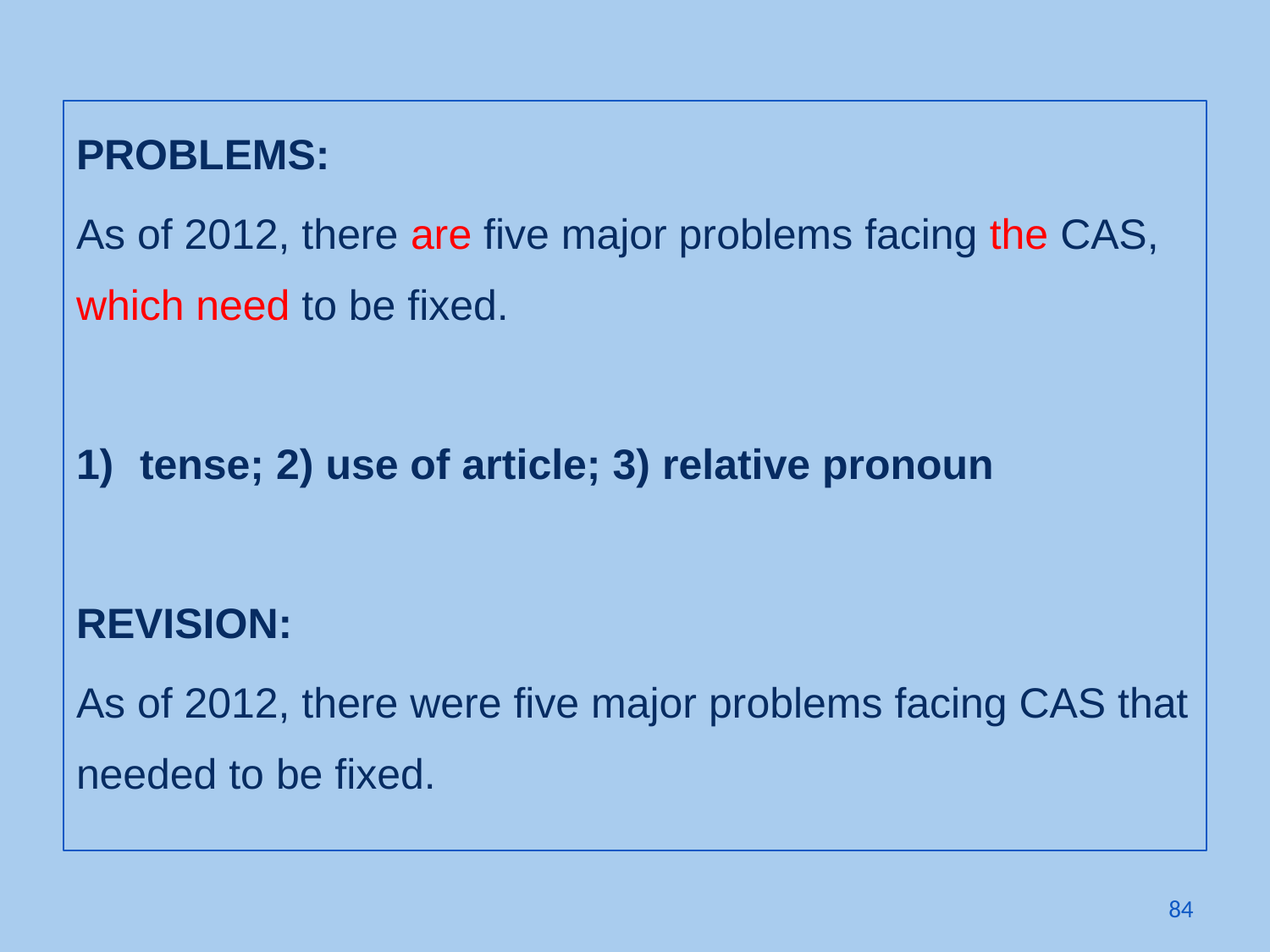

PROBLEMS:
As of 2012, there are five major problems facing the CAS, which need to be fixed.

tense; 2) use of article; 3) relative pronoun

REVISION:
As of 2012, there were five major problems facing CAS that needed to be fixed.

84